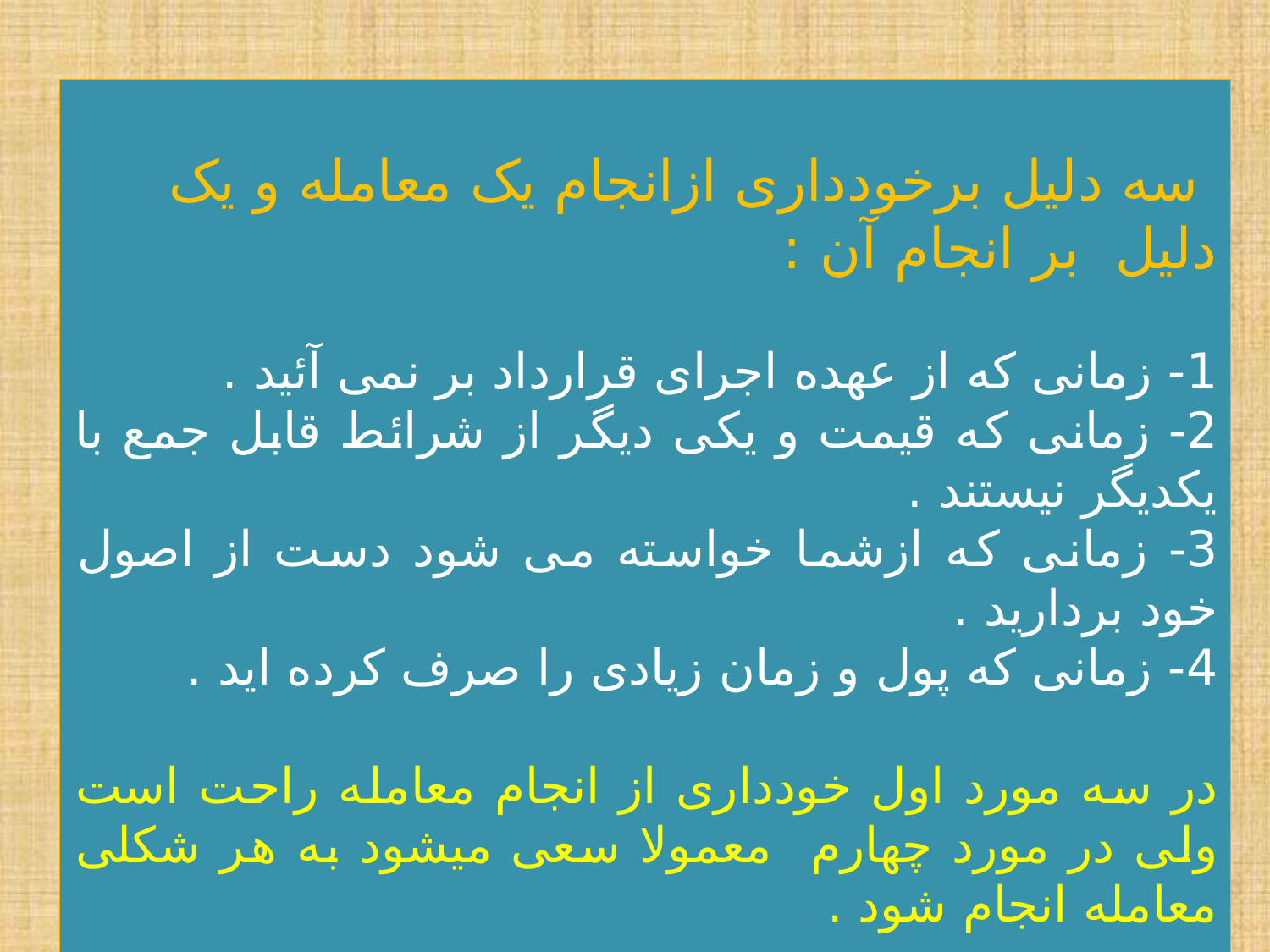

سه دلیل برخودداری ازانجام یک معامله و یک  دلیل  بر انجام آن :

1- زمانی که از عهده اجرای قرارداد بر نمی آئید .
2- زمانی که قیمت و یکی دیگر از شرائط قابل جمع با یکدیگر نیستند .
3- زمانی که ازشما خواسته می شود دست از اصول خود بردارید .
4- زمانی که پول و زمان زیادی را صرف کرده اید .

در سه مورد اول خودداری از انجام معامله راحت است ولی در مورد چهارم  معمولا سعی میشود به هر شکلی معامله انجام شود .

11